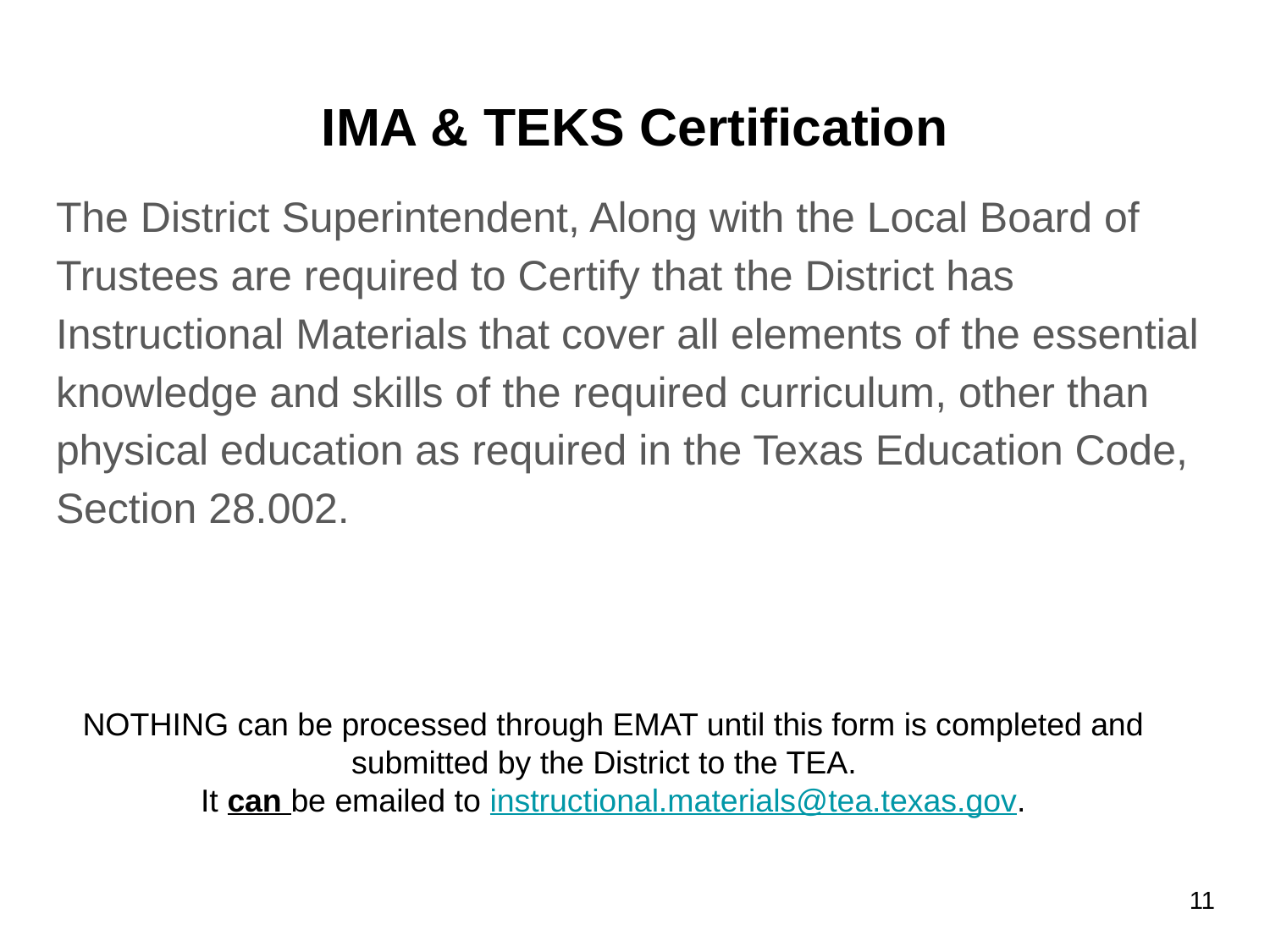

# IMA & TEKS Certification
The District Superintendent, Along with the Local Board of Trustees are required to Certify that the District has Instructional Materials that cover all elements of the essential knowledge and skills of the required curriculum, other than physical education as required in the Texas Education Code, Section 28.002.
NOTHING can be processed through EMAT until this form is completed and submitted by the District to the TEA.
It can be emailed to instructional.materials@tea.texas.gov.

11